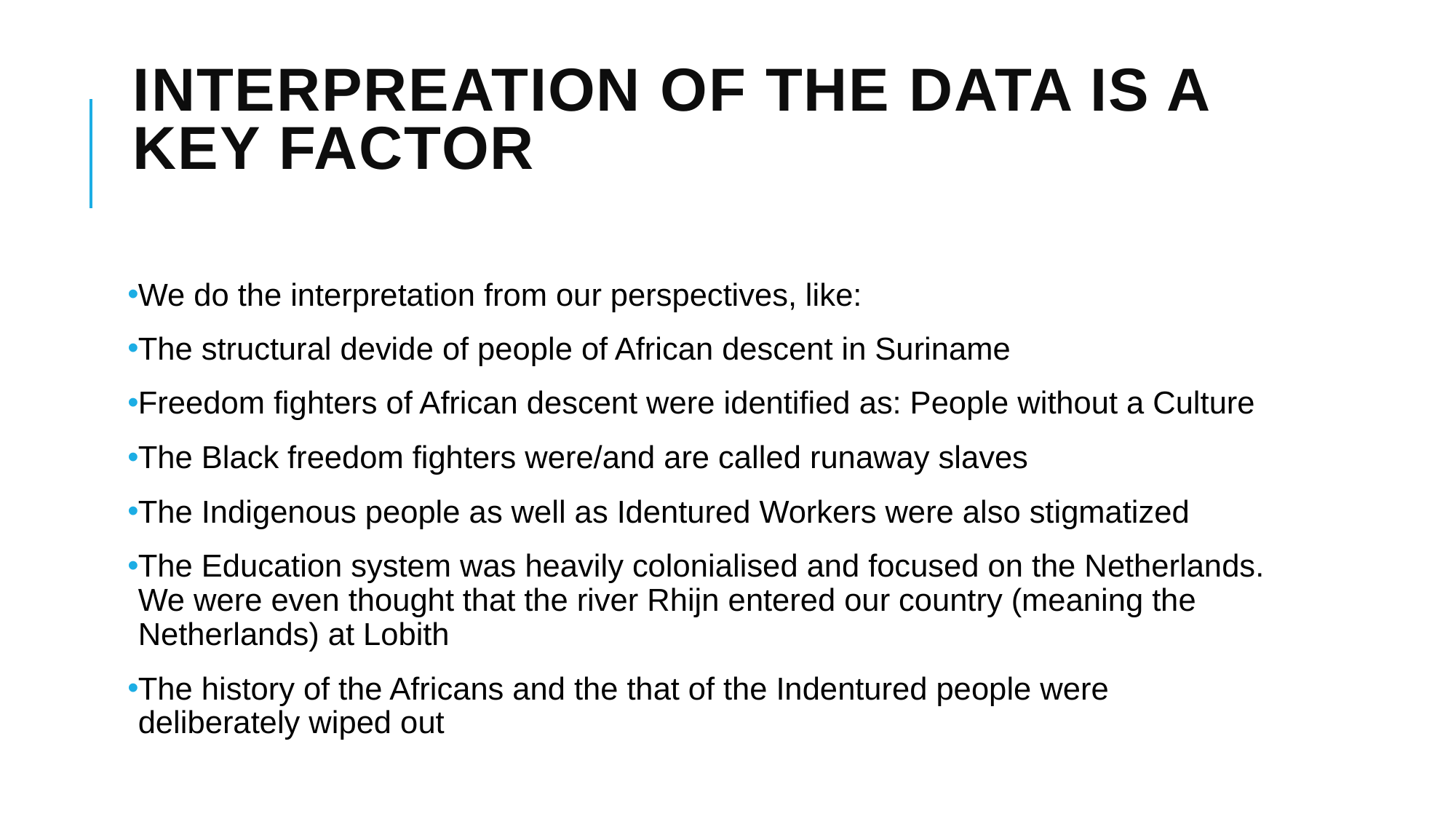

# INTERPREATION OF THE DATA IS A KEY FACTOR
We do the interpretation from our perspectives, like:
The structural devide of people of African descent in Suriname
Freedom fighters of African descent were identified as: People without a Culture
The Black freedom fighters were/and are called runaway slaves
The Indigenous people as well as Identured Workers were also stigmatized
The Education system was heavily colonialised and focused on the Netherlands. We were even thought that the river Rhijn entered our country (meaning the Netherlands) at Lobith
The history of the Africans and the that of the Indentured people were deliberately wiped out